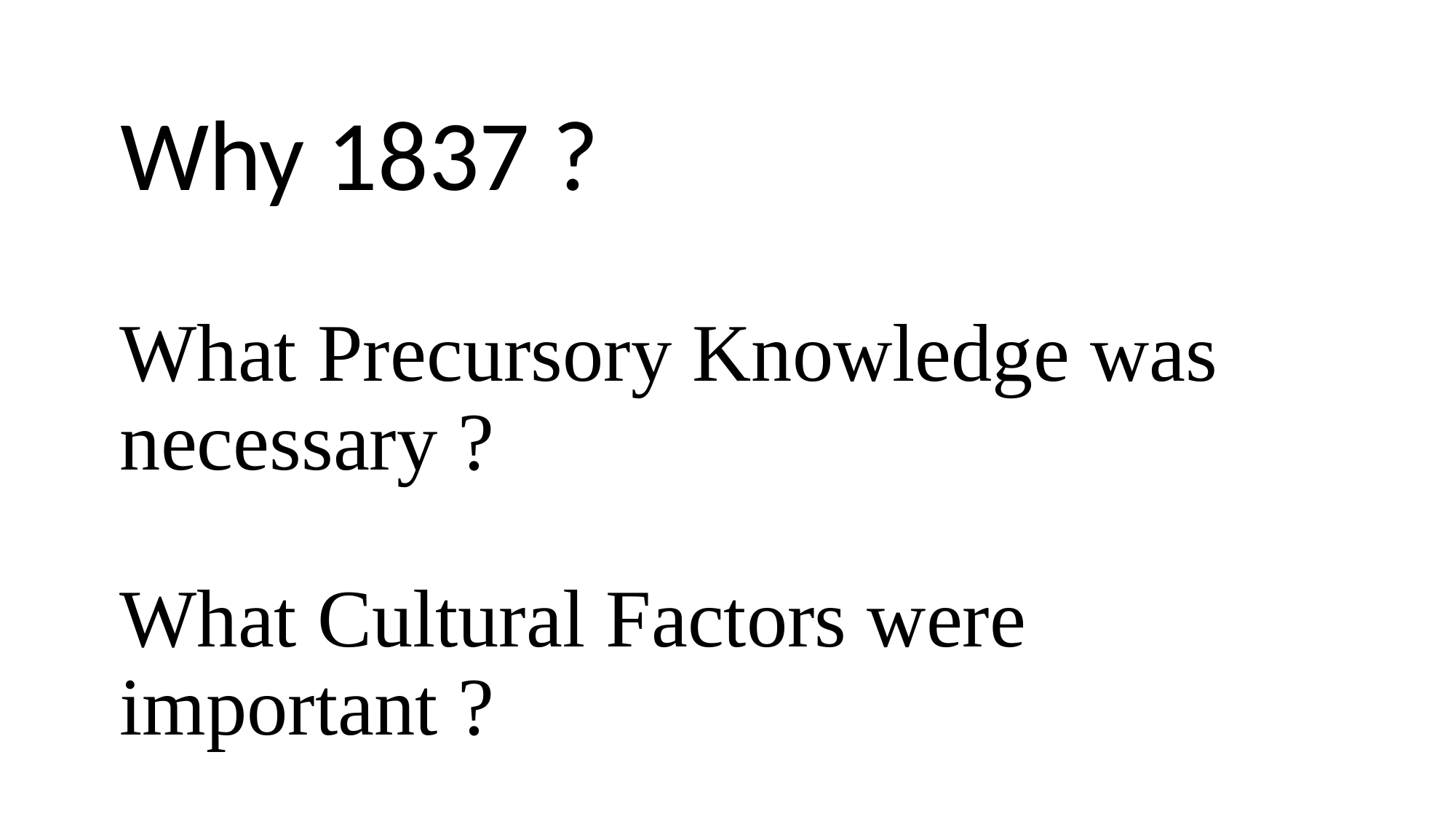

# Why 1837 ?
What Precursory Knowledge was necessary ?

What Cultural Factors were important ?